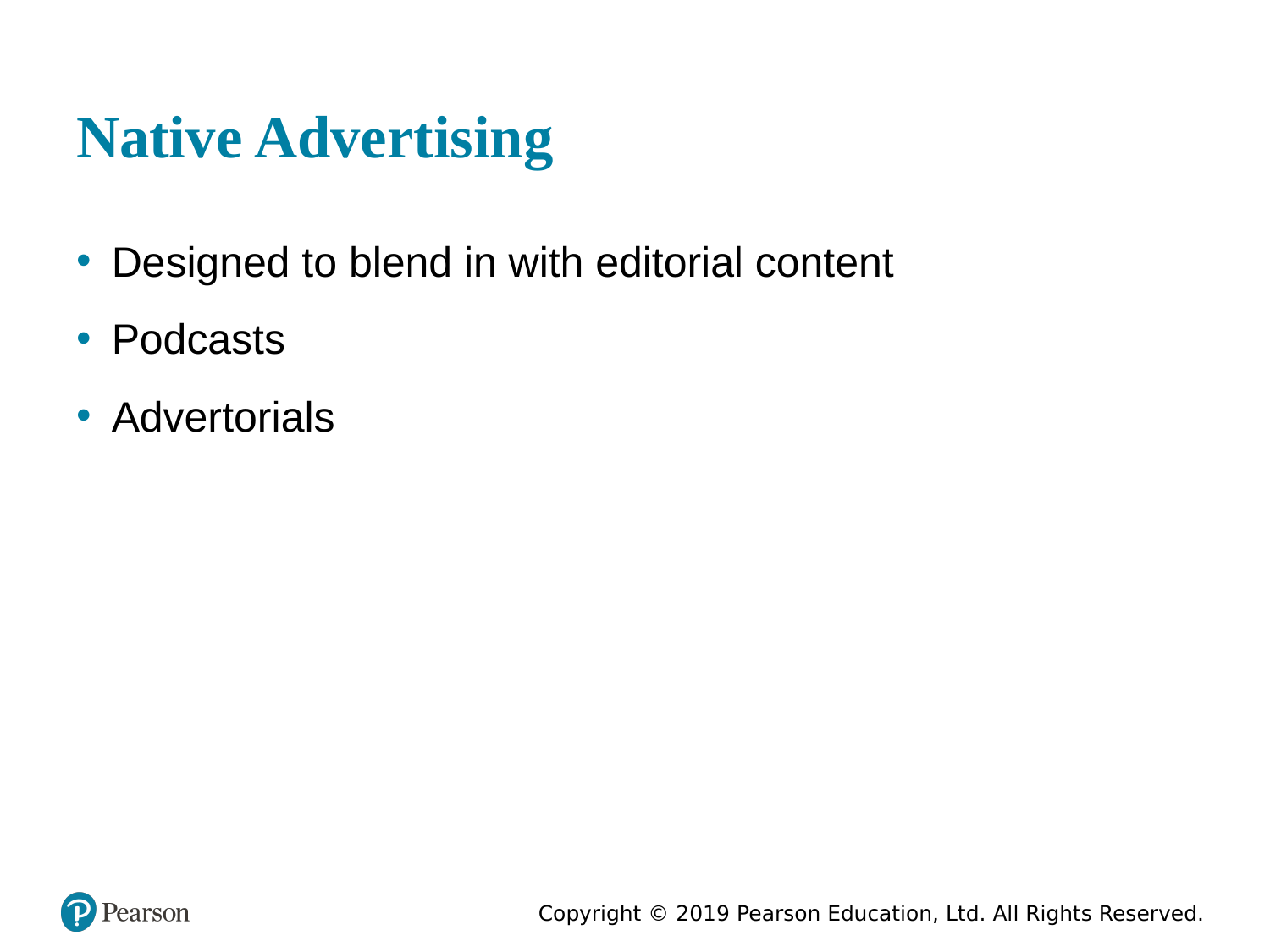

# Native Advertising
Designed to blend in with editorial content
Podcasts
Advertorials